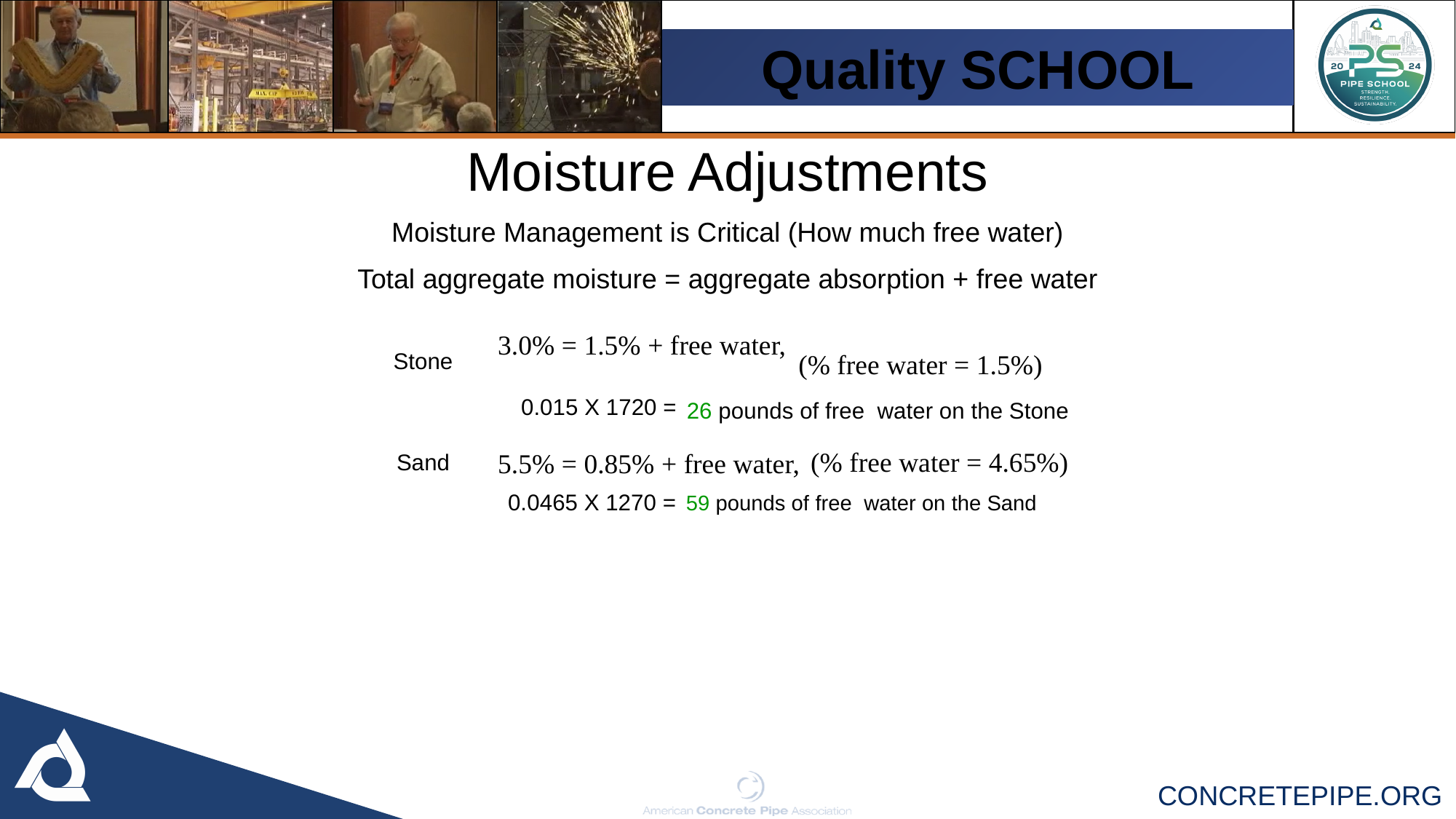

Moisture Adjustments
Moisture Management is Critical (How much free water)
Total aggregate moisture = aggregate absorption + free water

3.0% = 1.5% + free water,
Stone
(% free water = 1.5%)
0.015 X 1720 =
26 pounds of free  water on the Stone
(% free water = 4.65%)
5.5% = 0.85% + free water,
Sand
0.0465 X 1270 =
59 pounds of free  water on the Sand